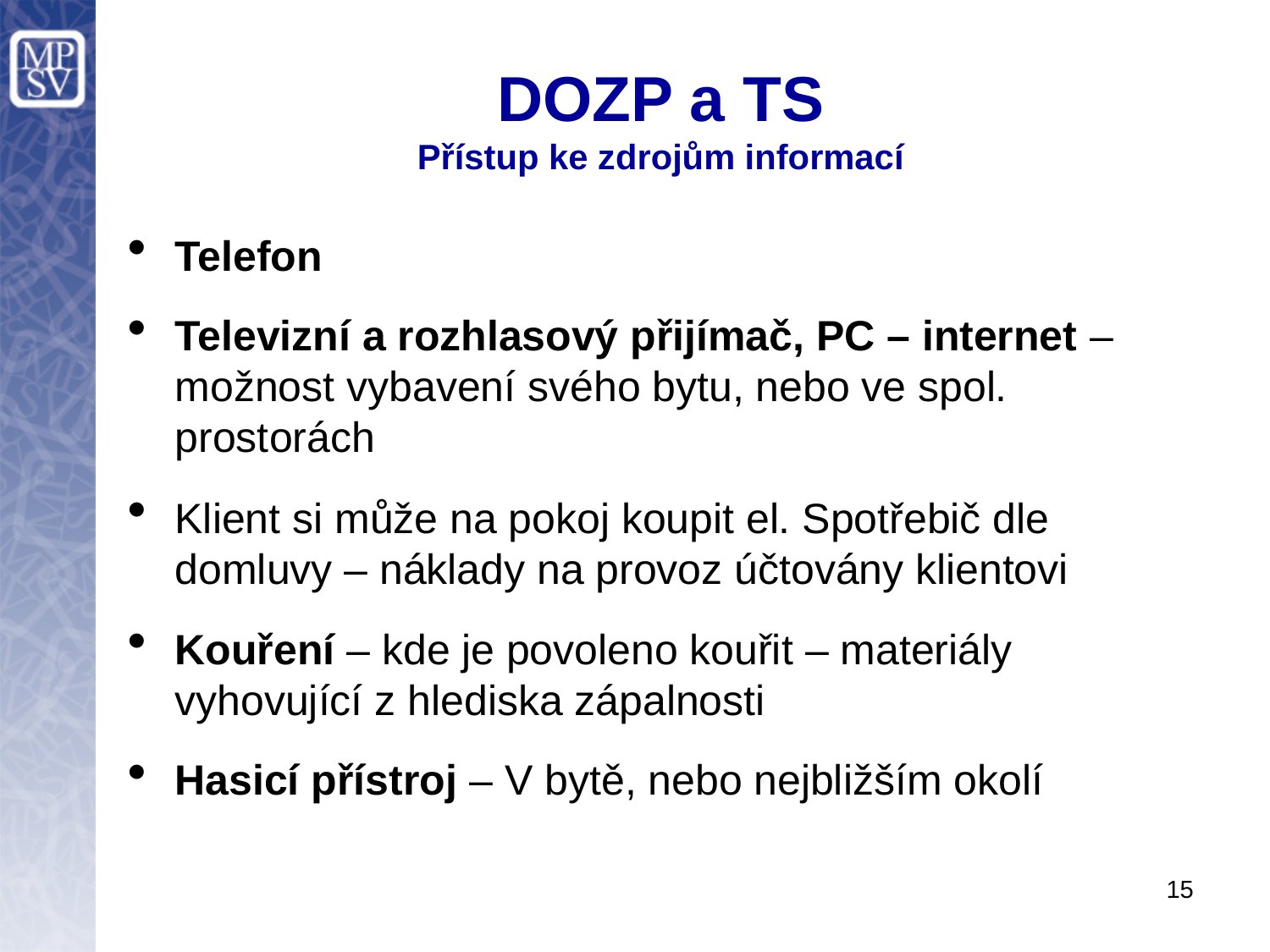

# DOZP a TS Přístup ke zdrojům informací
Telefon
Televizní a rozhlasový přijímač, PC – internet – možnost vybavení svého bytu, nebo ve spol. prostorách
Klient si může na pokoj koupit el. Spotřebič dle domluvy – náklady na provoz účtovány klientovi
Kouření – kde je povoleno kouřit – materiály vyhovující z hlediska zápalnosti
Hasicí přístroj – V bytě, nebo nejbližším okolí

15